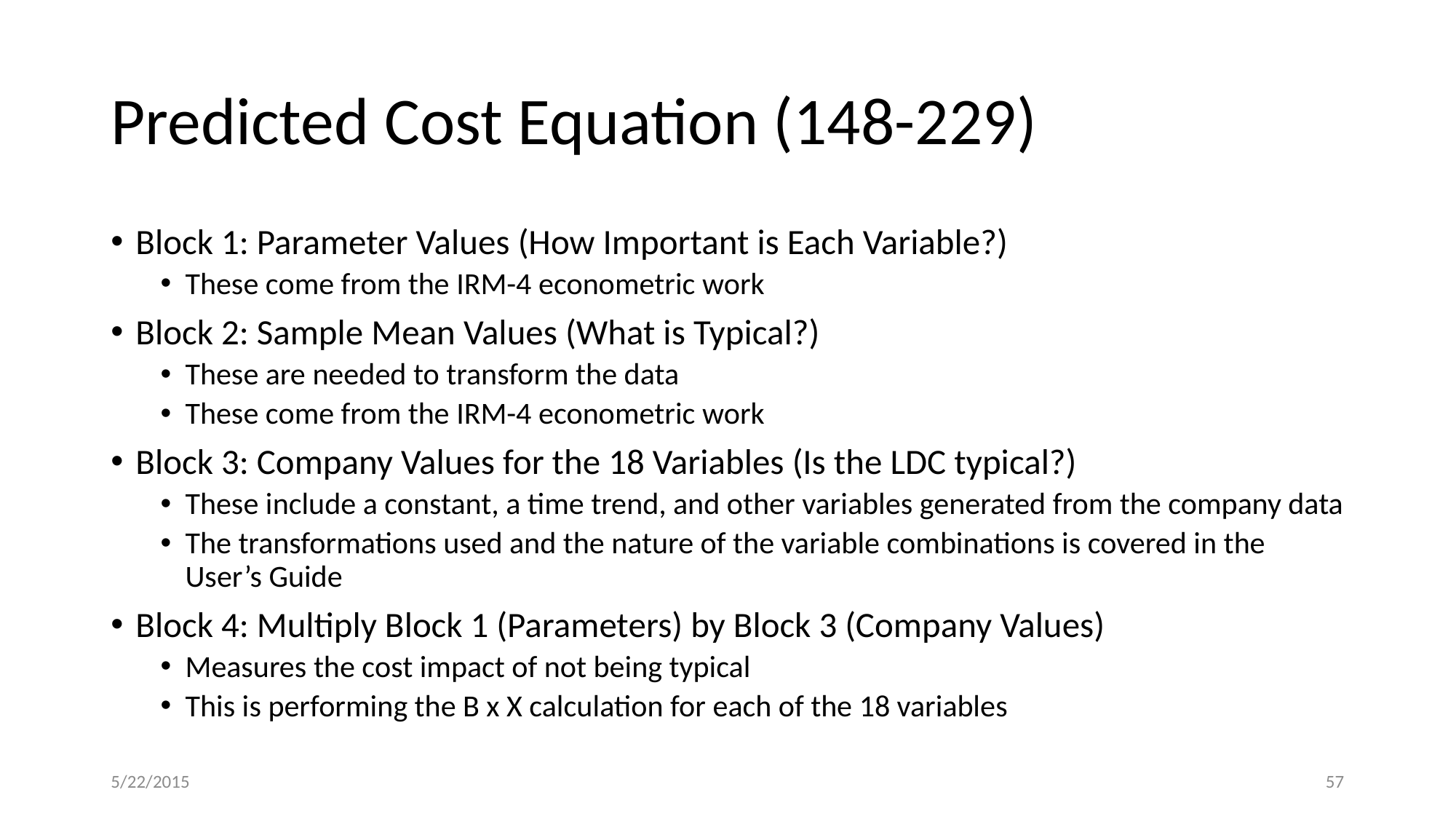

# Predicted Cost Equation (148-229)
Block 1: Parameter Values (How Important is Each Variable?)
These come from the IRM-4 econometric work
Block 2: Sample Mean Values (What is Typical?)
These are needed to transform the data
These come from the IRM-4 econometric work
Block 3: Company Values for the 18 Variables (Is the LDC typical?)
These include a constant, a time trend, and other variables generated from the company data
The transformations used and the nature of the variable combinations is covered in the User’s Guide
Block 4: Multiply Block 1 (Parameters) by Block 3 (Company Values)
Measures the cost impact of not being typical
This is performing the B x X calculation for each of the 18 variables

5/22/2015
57